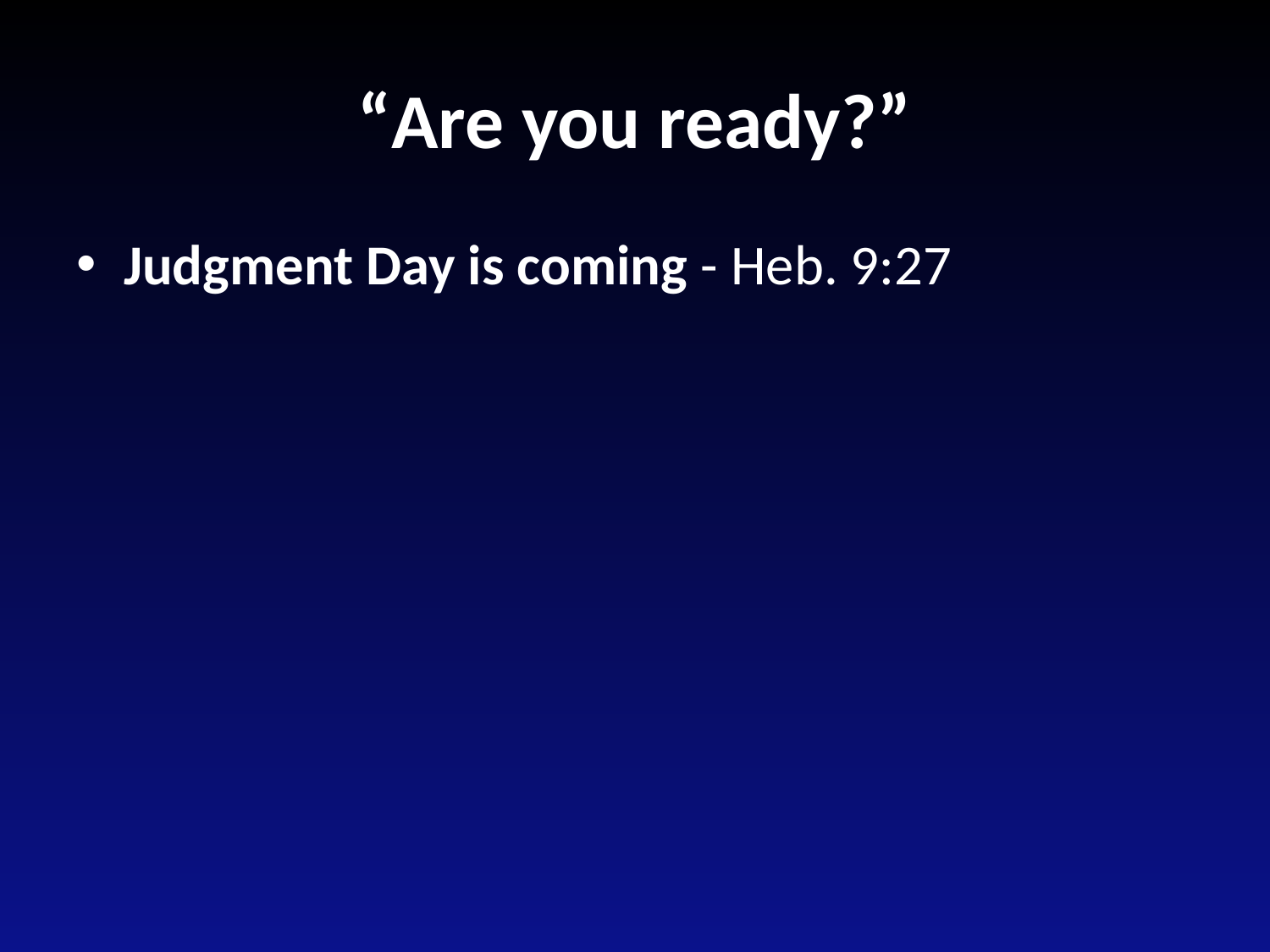

# “Are you ready?”
Judgment Day is coming - Heb. 9:27